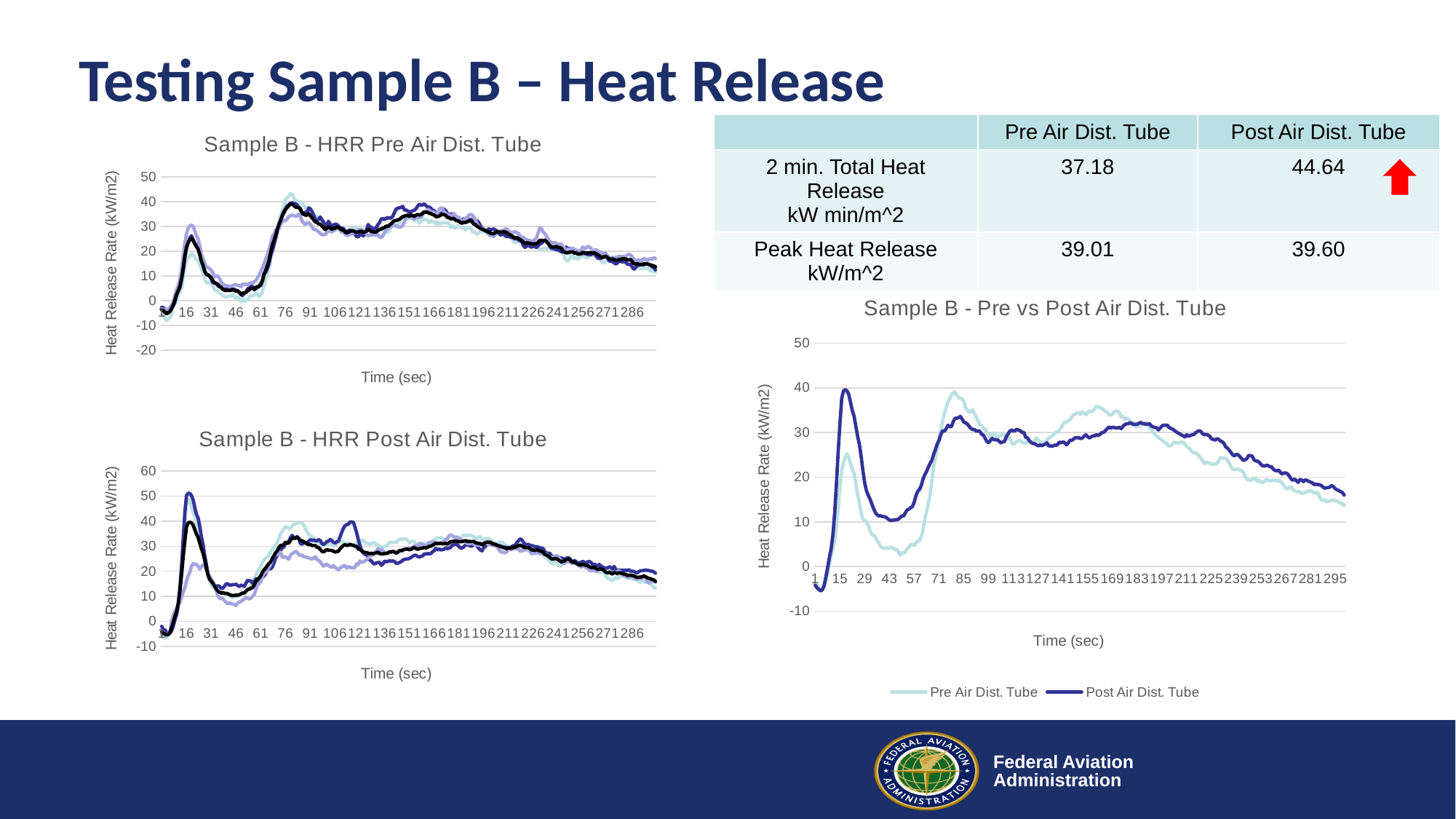

# Testing Sample B – Heat Release

### Chart: Sample B - HRR Pre Air Dist. Tube

| Category | Test 1 | Test 2 | Test 3 | Average |
|---|---|---|---|---|
|  | Pre Air Dist. Tube | Post Air Dist. Tube |
| --- | --- | --- |
| 2 min. Total Heat Release kW min/m^2 | 37.18 | 44.64 |
| Peak Heat Release kW/m^2 | 39.01 | 39.60 |

### Chart: Sample B - Pre vs Post Air Dist. Tube

| Category |  |  |
|---|---|---|

### Chart: Sample B - HRR Post Air Dist. Tube

| Category | test 1 | test 2 | test 3 | average |
|---|---|---|---|---|